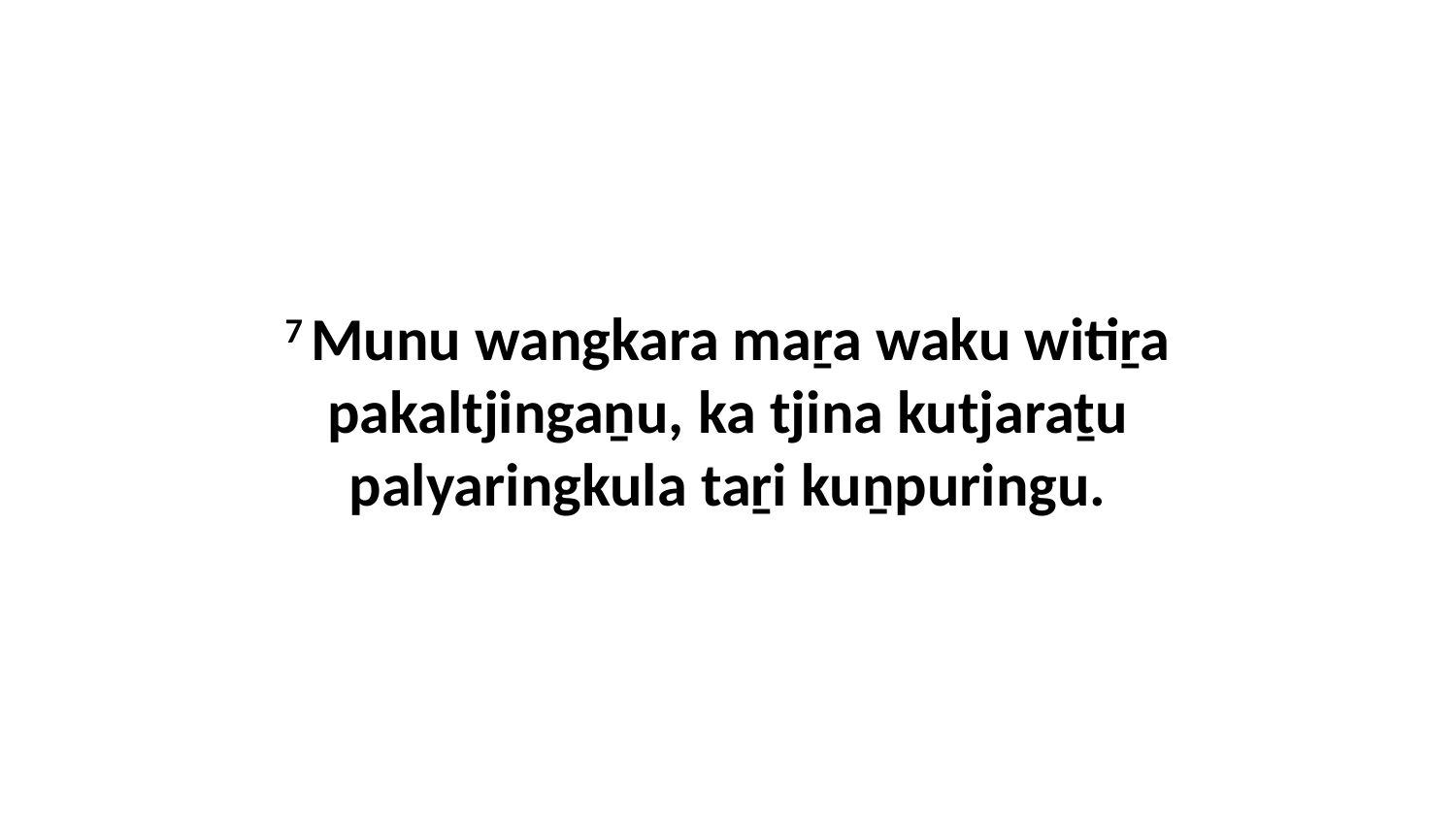

7 Munu wangkara maṟa waku witiṟa pakaltjingaṉu, ka tjina kutjaraṯu palyaringkula taṟi kuṉpuringu.